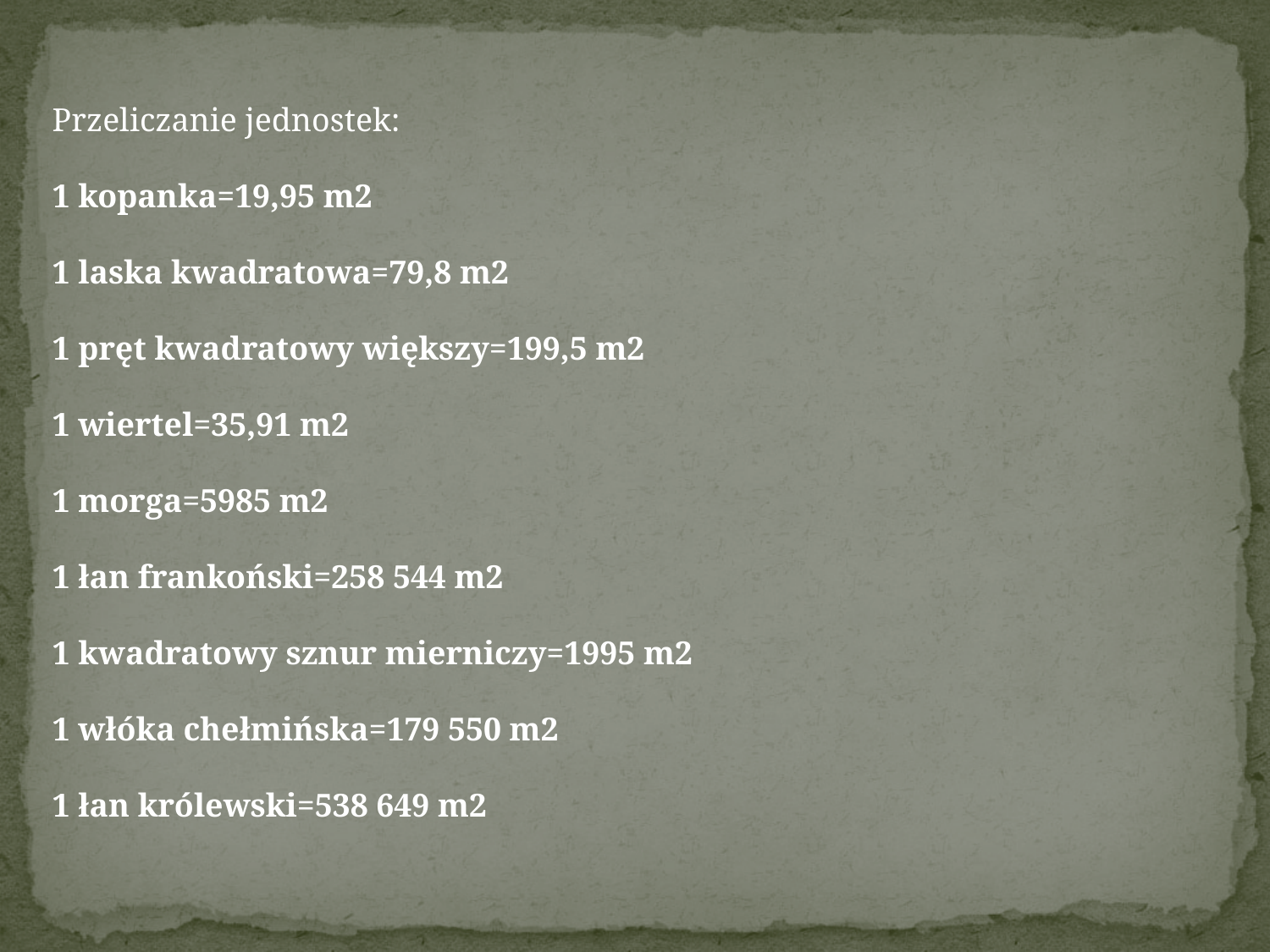

Przeliczanie jednostek:

1 kopanka=19,95 m2
1 laska kwadratowa=79,8 m2
1 pręt kwadratowy większy=199,5 m2
1 wiertel=35,91 m2
1 morga=5985 m2
1 łan frankoński=258 544 m2
1 kwadratowy sznur mierniczy=1995 m2
1 włóka chełmińska=179 550 m2
1 łan królewski=538 649 m2